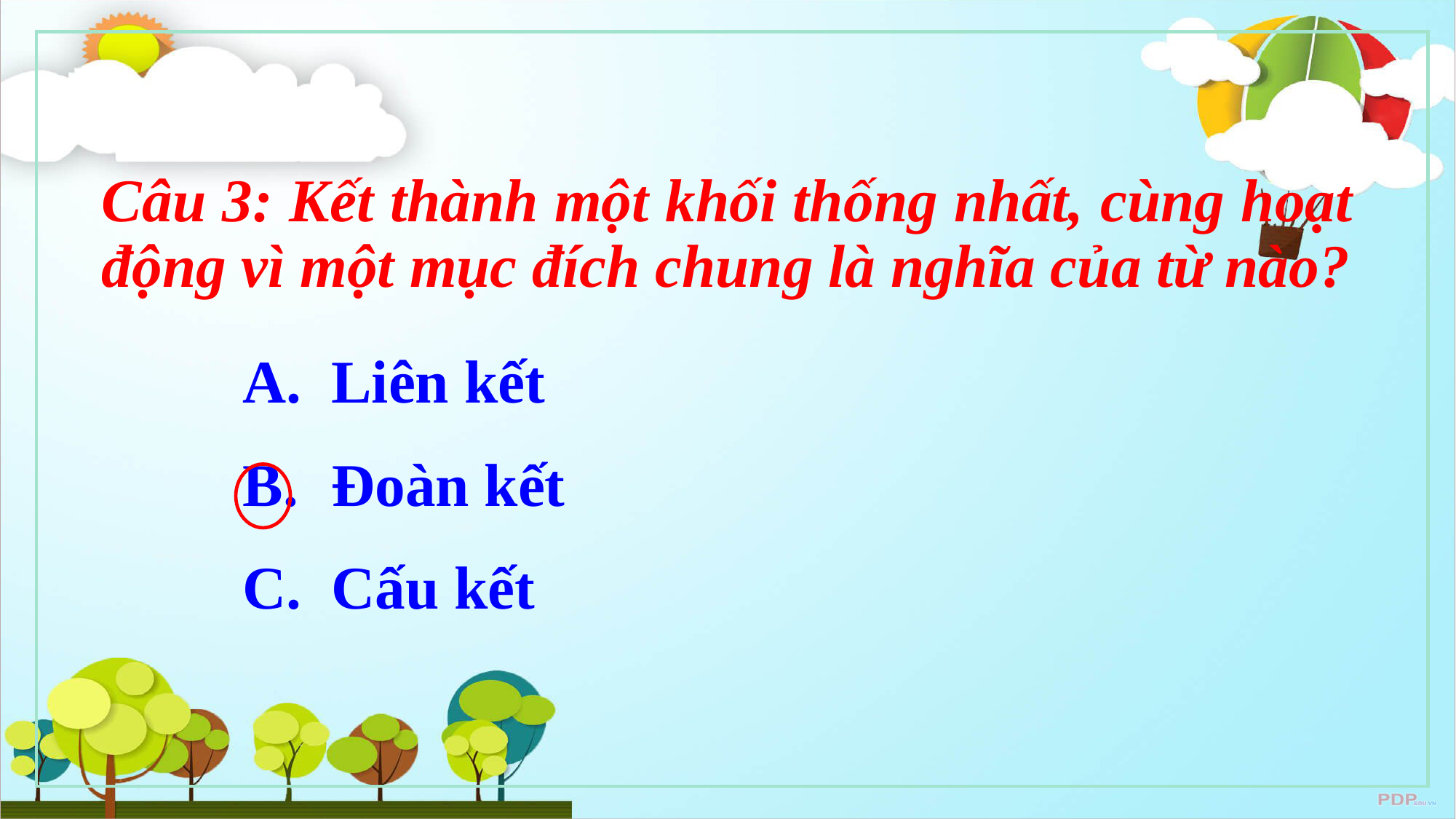

Câu 3: Kết thành một khối thống nhất, cùng hoạt động vì một mục đích chung là nghĩa của từ nào?
Liên kết
Đoàn kết
Cấu kết